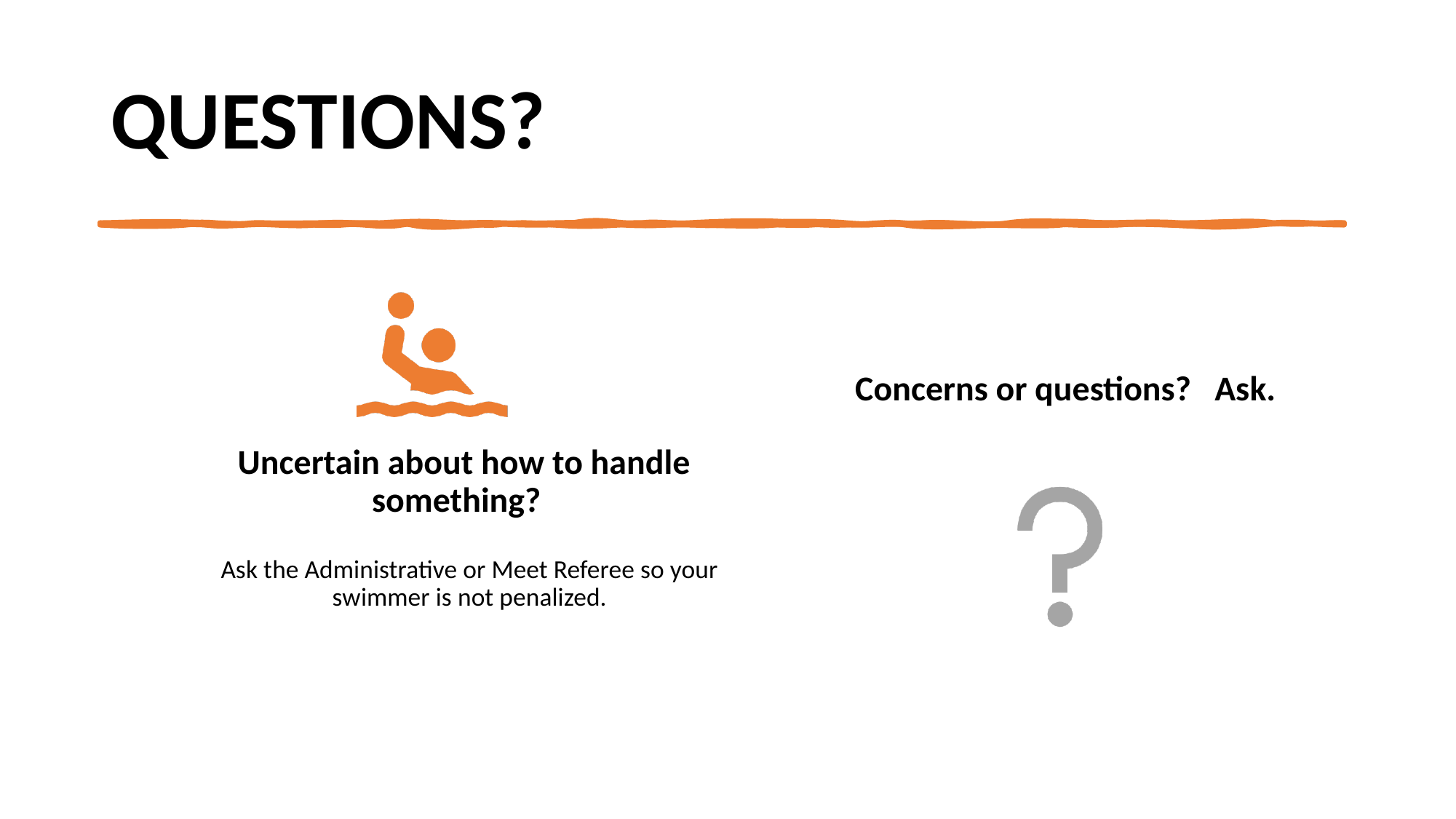

# Questions?

Concerns or questions?   Ask.

Uncertain about how to handle something?

Ask the Administrative or Meet Referee so your swimmer is not penalized.